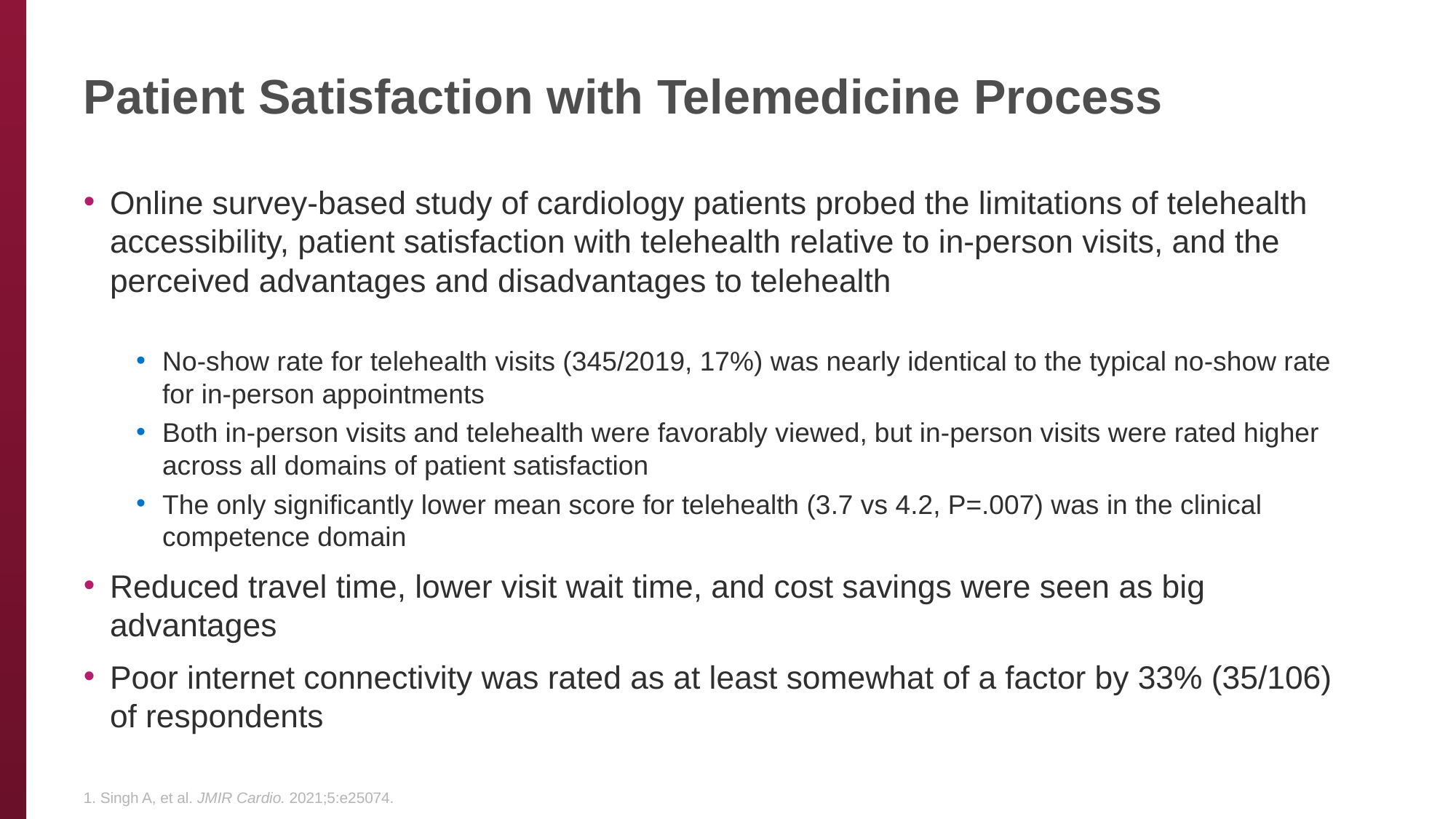

# Patient Satisfaction with Telemedicine Process
Online survey-based study of cardiology patients probed the limitations of telehealth accessibility, patient satisfaction with telehealth relative to in-person visits, and the perceived advantages and disadvantages to telehealth
No-show rate for telehealth visits (345/2019, 17%) was nearly identical to the typical no-show rate for in-person appointments
Both in-person visits and telehealth were favorably viewed, but in-person visits were rated higher across all domains of patient satisfaction
The only significantly lower mean score for telehealth (3.7 vs 4.2, P=.007) was in the clinical competence domain
Reduced travel time, lower visit wait time, and cost savings were seen as big advantages
Poor internet connectivity was rated as at least somewhat of a factor by 33% (35/106) of respondents

1. Singh A, et al. JMIR Cardio. 2021;5:e25074.